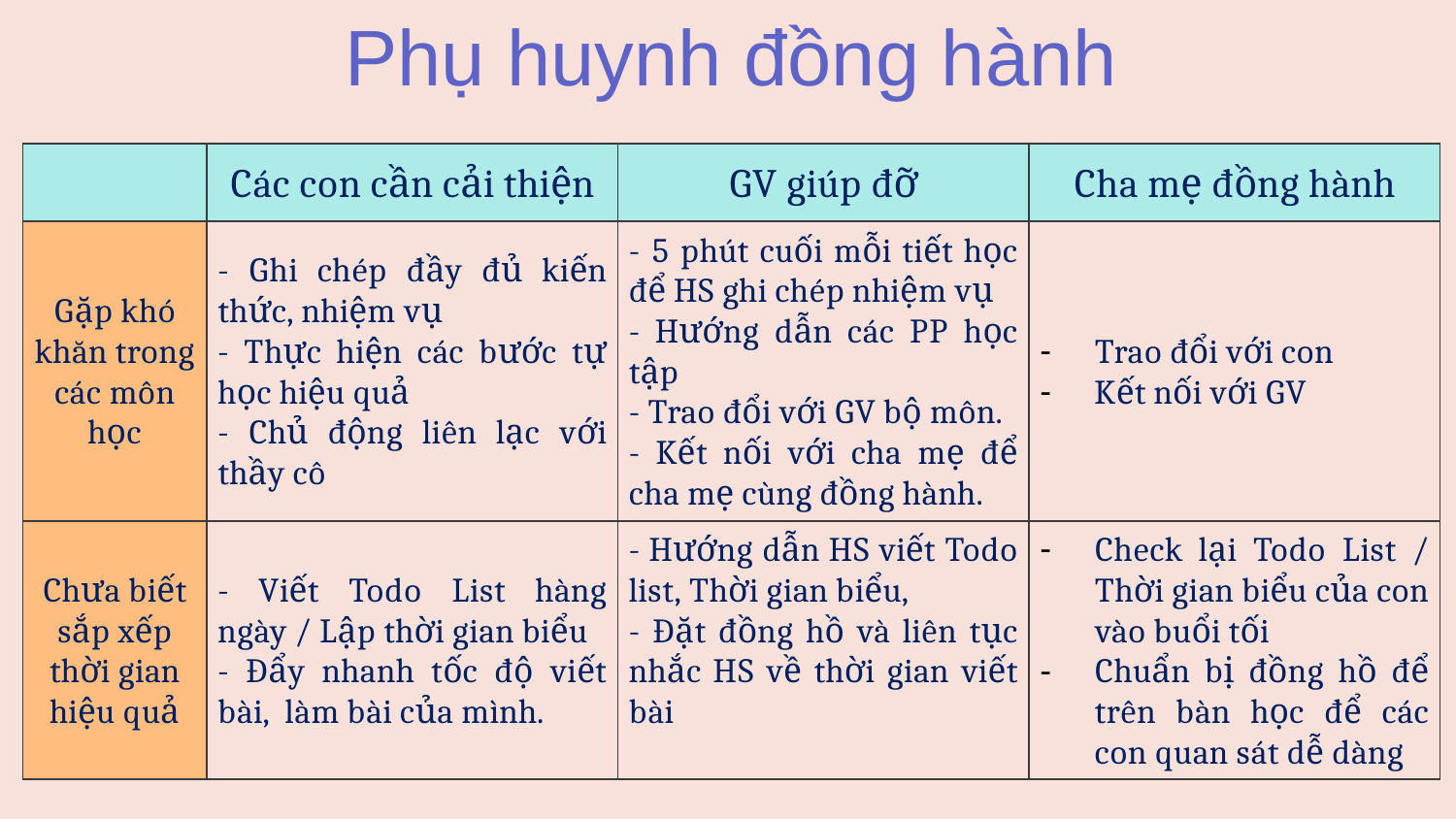

Phụ huynh đồng hành
|  | Các con cần cải thiện | GV giúp đỡ | Cha mẹ đồng hành |
| --- | --- | --- | --- |
| Gặp khó khăn trong các môn học | - Ghi chép đầy đủ kiến thức, nhiệm vụ - Thực hiện các bước tự học hiệu quả - Chủ động liên lạc với thầy cô | - 5 phút cuối mỗi tiết học để HS ghi chép nhiệm vụ - Hướng dẫn các PP học tập - Trao đổi với GV bộ môn. - Kết nối với cha mẹ để cha mẹ cùng đồng hành. | Trao đổi với con Kết nối với GV |
| Chưa biết sắp xếp thời gian hiệu quả | - Viết Todo List hàng ngày / Lập thời gian biểu - Đẩy nhanh tốc độ viết bài, làm bài của mình. | - Hướng dẫn HS viết Todo list, Thời gian biểu, - Đặt đồng hồ và liên tục nhắc HS về thời gian viết bài | Check lại Todo List / Thời gian biểu của con vào buổi tối Chuẩn bị đồng hồ để trên bàn học để các con quan sát dễ dàng |